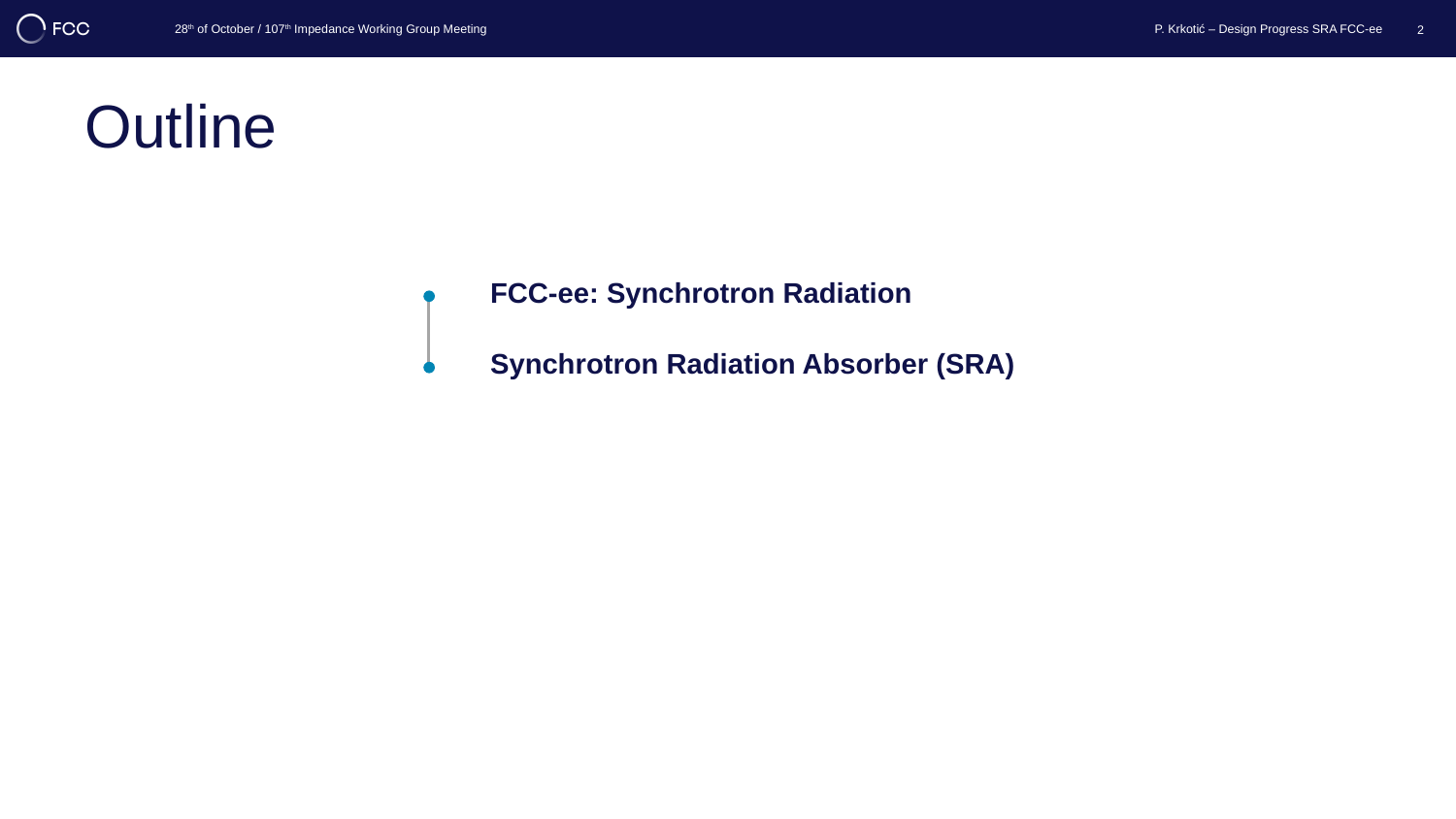

28th of October / 107th Impedance Working Group Meeting
P. Krkotić – Design Progress SRA FCC-ee
2
# Outline
FCC-ee: Synchrotron Radiation

Synchrotron Radiation Absorber (SRA)

Beam Impedance Analysis
Summary and Next Steps
Optics Layouts Overview